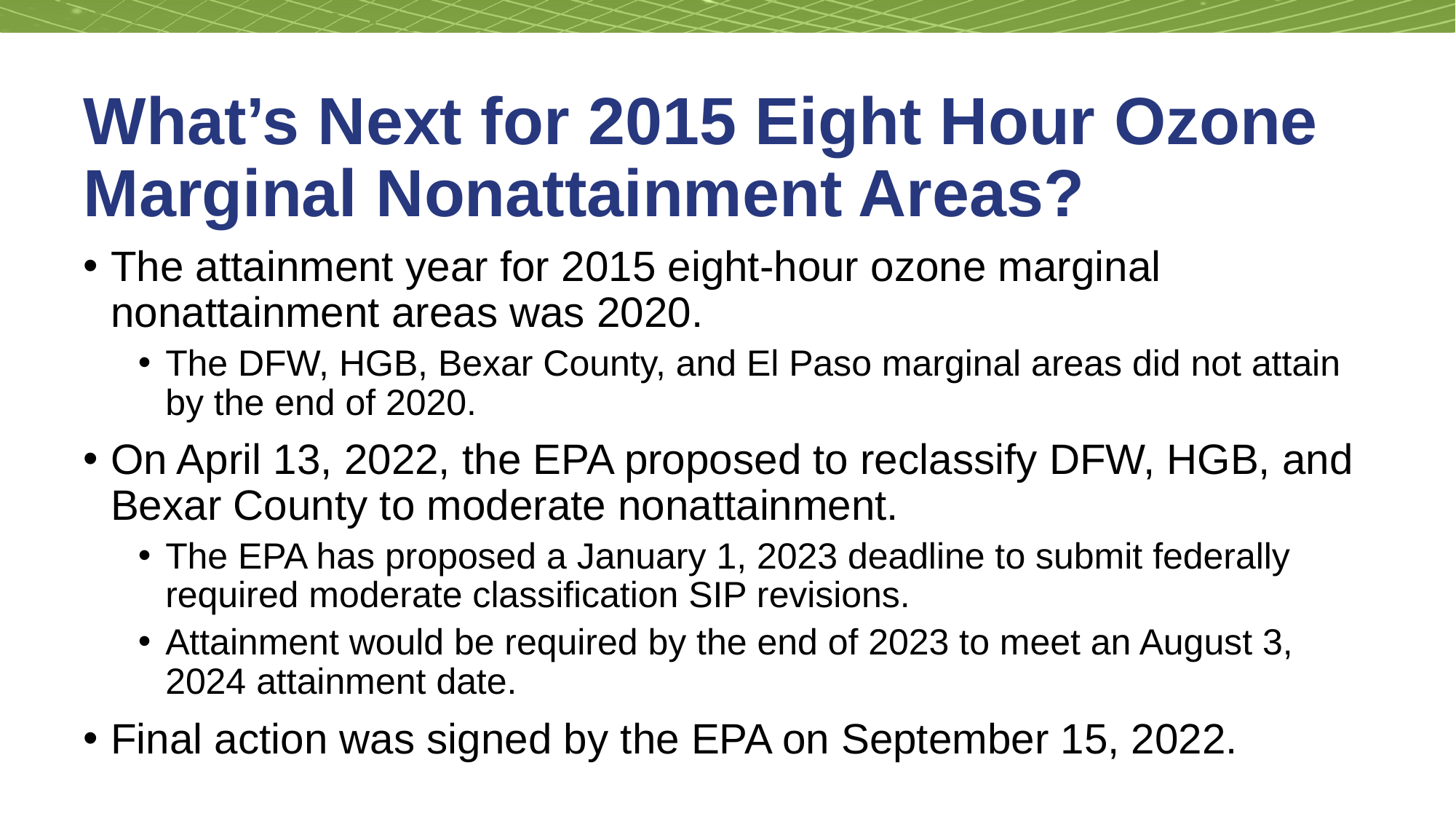

# What’s Next for 2015 Eight Hour Ozone Marginal Nonattainment Areas?
The attainment year for 2015 eight-hour ozone marginal nonattainment areas was 2020.
The DFW, HGB, Bexar County, and El Paso marginal areas did not attain by the end of 2020.
On April 13, 2022, the EPA proposed to reclassify DFW, HGB, and Bexar County to moderate nonattainment.
The EPA has proposed a January 1, 2023 deadline to submit federally required moderate classification SIP revisions.
Attainment would be required by the end of 2023 to meet an August 3, 2024 attainment date.
Final action was signed by the EPA on September 15, 2022.